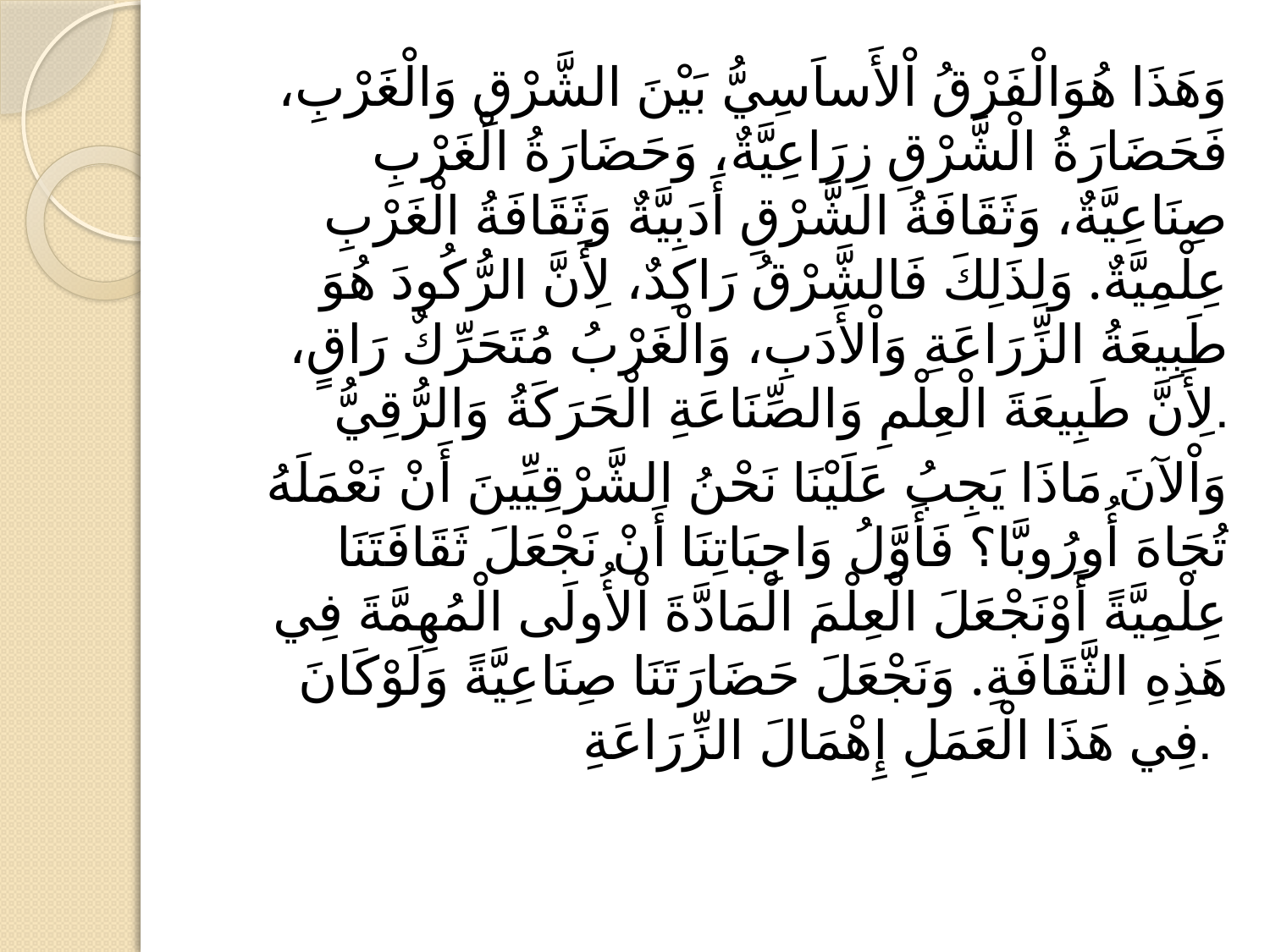

#
وَهَذَا هُوَالْفَرْقُ اْلأَساَسِيُّ بَيْنَ الشَّرْقِ وَالْغَرْبِ، فَحَضَارَةُ الْشَّرْقِ زِرَاعِيَّةٌ، وَحَضَارَةُ الْغَرْبِ صِنَاعِيَّةٌ، وَثَقَافَةُ الشَّرْقِ أَدَبِيَّةٌ وَثَقَافَةُ الْغَرْبِ عِلْمِيَّةٌ. وَلِذَلِكَ فَالشَّرْقُ رَاكِدٌ، لِأَنَّ الرُّكُودَ هُوَ طَبِيعَةُ الزِّرَاعَةِ وَاْلأَدَبِ، وَالْغَرْبُ مُتَحَرِّكٌ رَاقٍ، لِأَنَّ طَبِيعَةَ الْعِلْمِ وَالصِّنَاعَةِ الْحَرَكَةُ وَالرُّقِيُّ.
وَاْلآنَ مَاذَا يَجِبُ عَلَيْنَا نَحْنُ الشَّرْقِيِّينَ أَنْ نَعْمَلَهُ تُجَاهَ أُورُوبَّا؟ فَأَوَّلُ وَاجِبَاتِنَا أَنْ نَجْعَلَ ثَقَافَتَنَا عِلْمِيَّةً أَوْنَجْعَلَ الْعِلْمَ الْمَادَّةَ اْلأُولَى الْمُهِمَّةَ فِي هَذِهِ الثَّقَافَةِ. وَنَجْعَلَ حَضَارَتَنَا صِنَاعِيَّةً وَلَوْكَانَ فِي هَذَا الْعَمَلِ إِهْمَالَ الزِّرَاعَةِ.